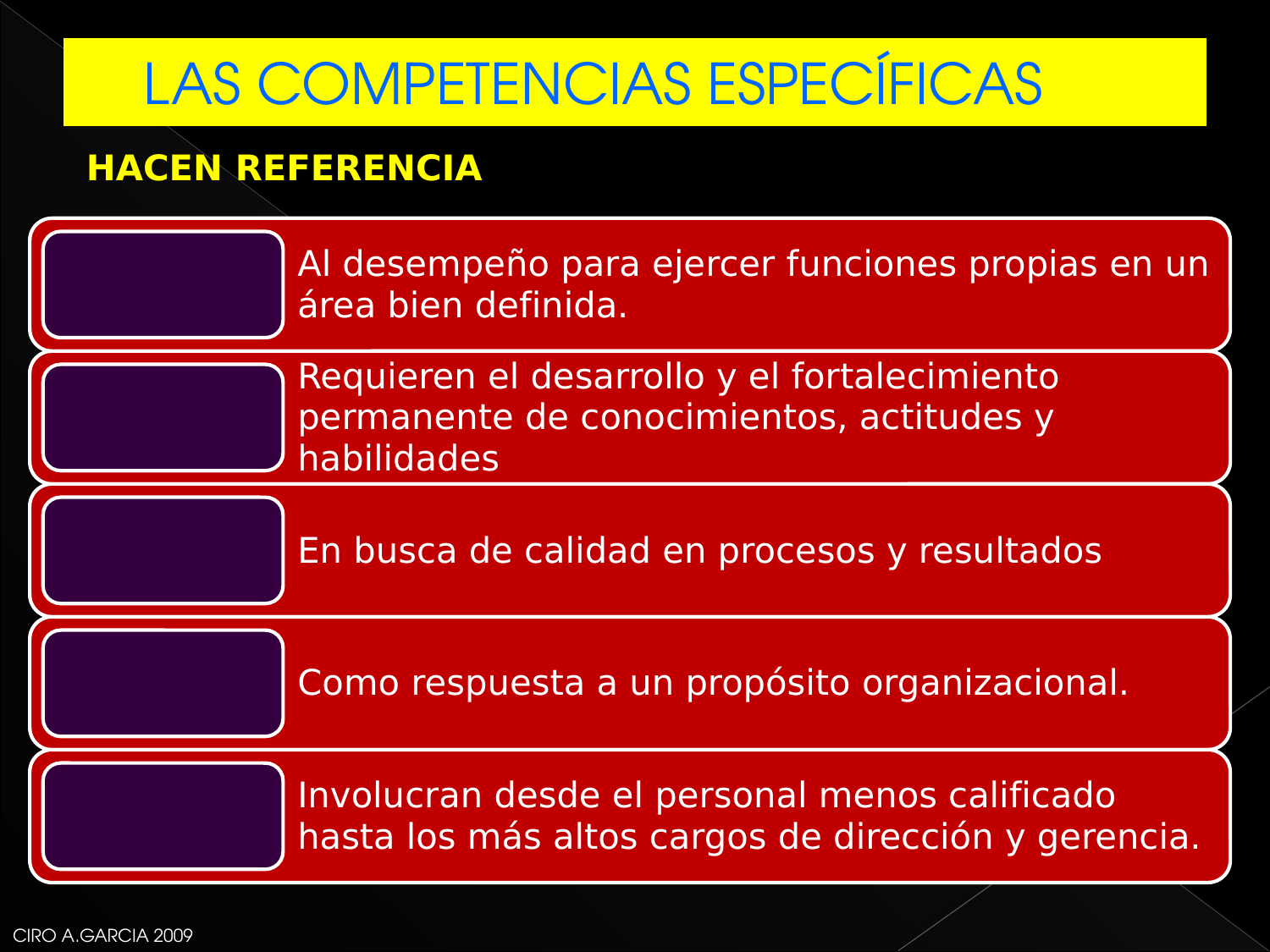

# LAS COMPETENCIAS ESPECÍFICAS
HACEN REFERENCIA
Al desempeño para ejercer funciones propias en un área bien definida.
Involucran desde el personal menos calificado hasta los más altos cargos de dirección y gerencia.
Requieren el desarrollo y el fortalecimiento permanente de conocimientos, actitudes y habilidades
En busca de calidad en procesos y resultados
Como respuesta a un propósito organizacional.
CIRO A.GARCIA 2009